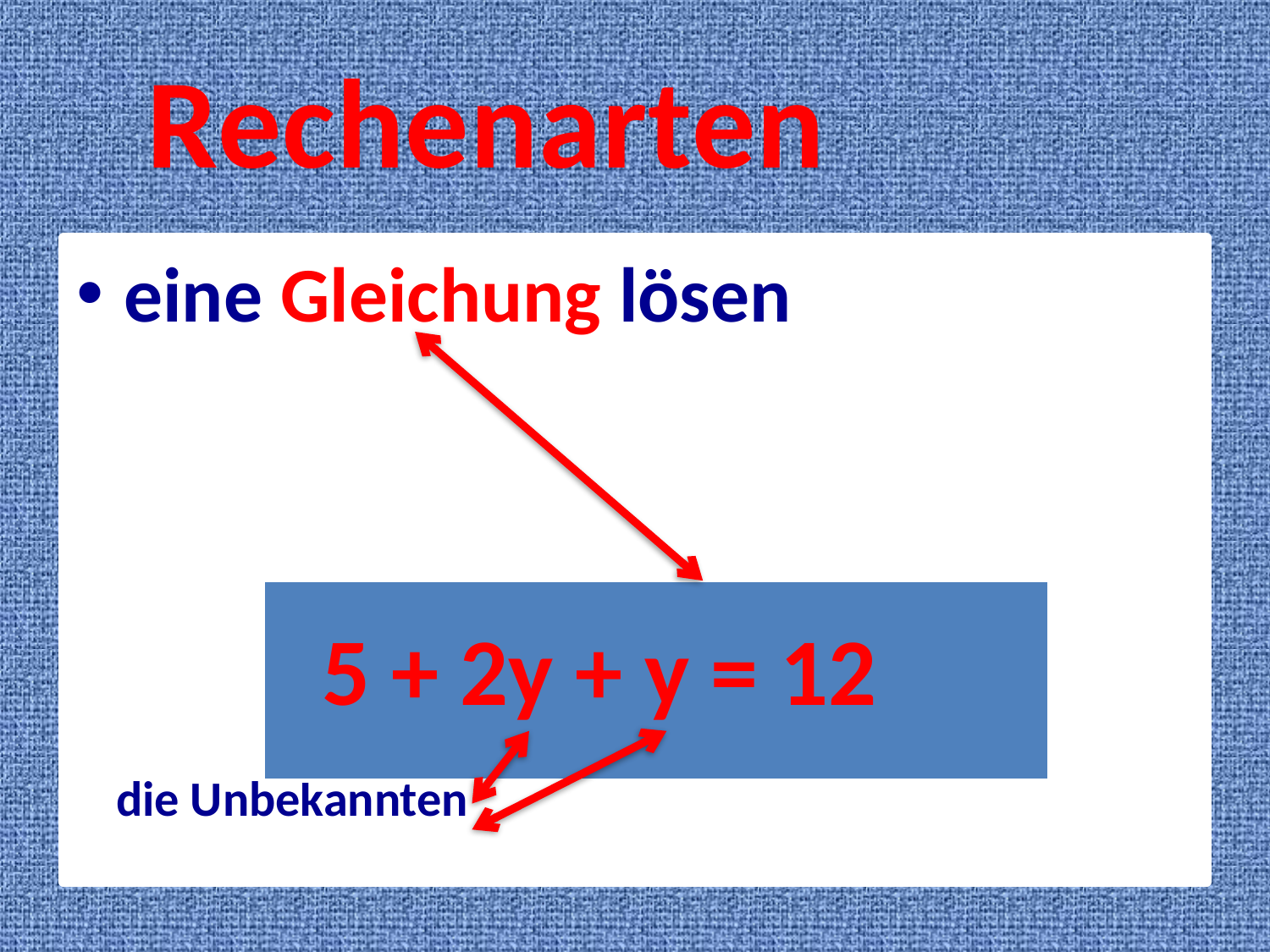

# Rechenarten
das  Addieren                 3 + 2  = 5
                                 die Summe

das  Subtrahieren          3 – 2  = 1
                                  die Differenz

eine Gleichung lösen

   die Unbekannten

 Symbole:
    +   plus                         -      minus
     :  geteilt durch            x     mal

|  |
| --- |
5 + 2y + y = 12